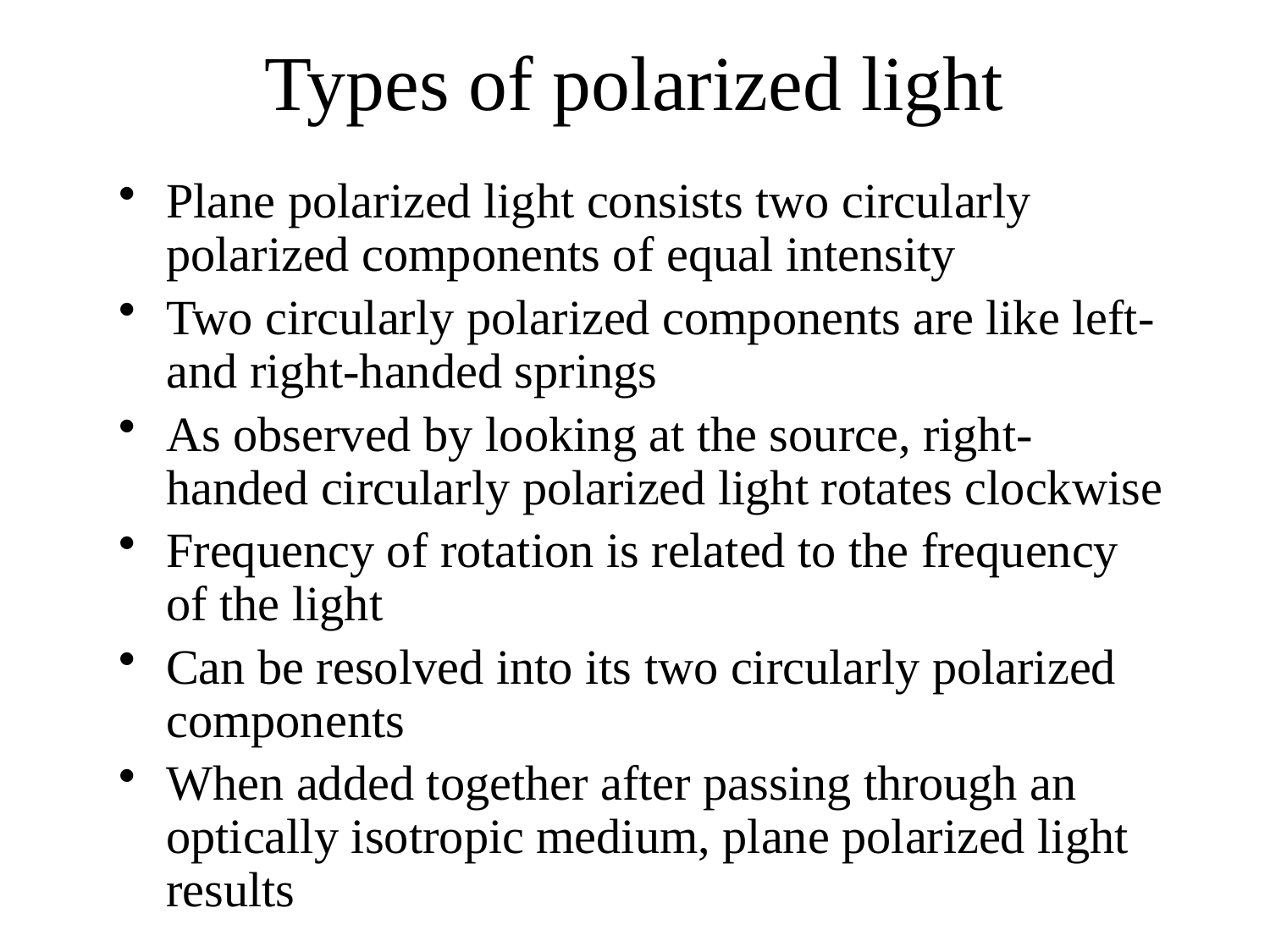

# Types of polarized light
Plane polarized light consists two circularly polarized components of equal intensity
Two circularly polarized components are like left- and right-handed springs
As observed by looking at the source, right-handed circularly polarized light rotates clockwise
Frequency of rotation is related to the frequency of the light
Can be resolved into its two circularly polarized components
When added together after passing through an optically isotropic medium, plane polarized light results